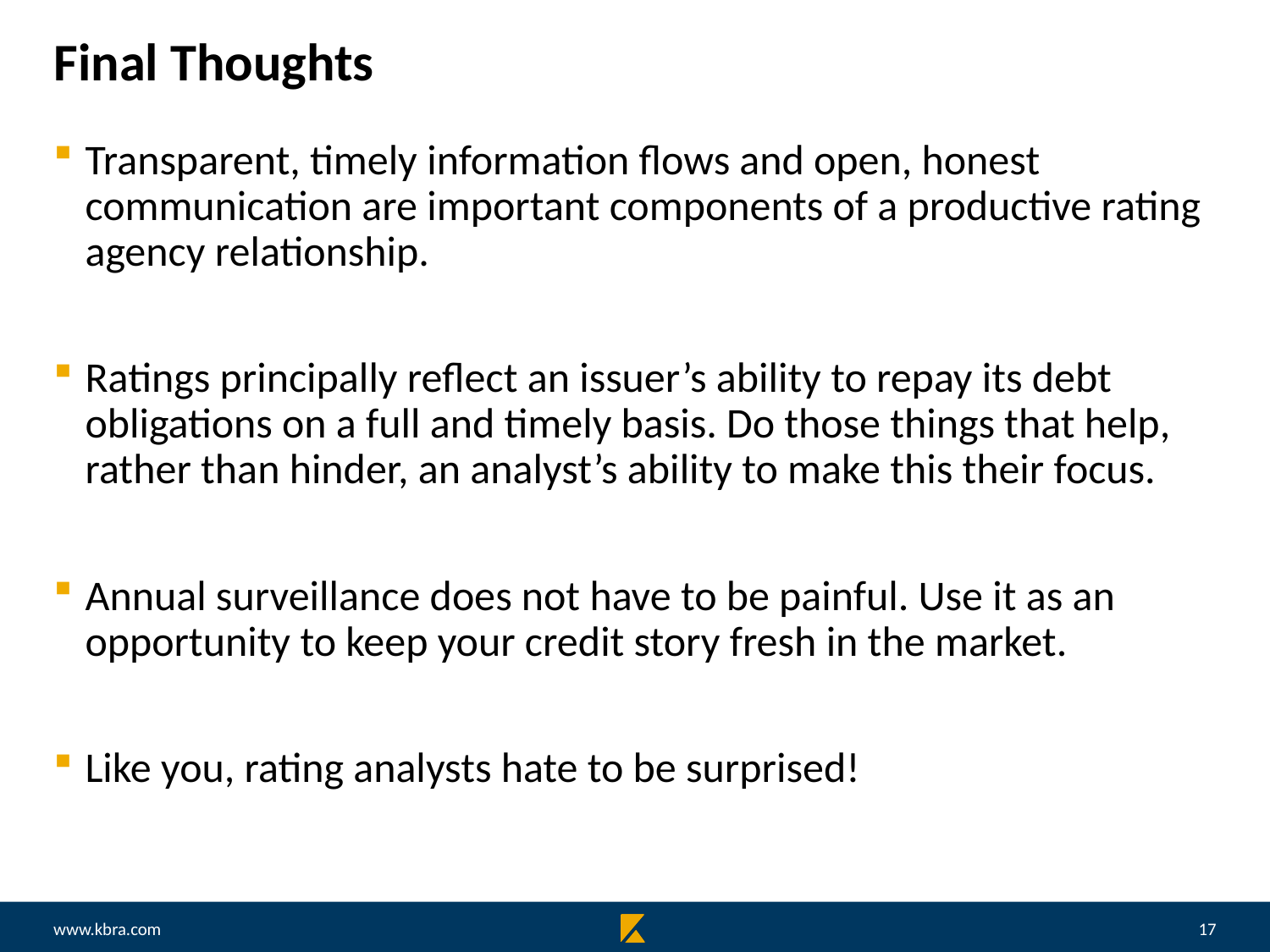

# Final Thoughts
Transparent, timely information flows and open, honest communication are important components of a productive rating agency relationship.

Ratings principally reflect an issuer’s ability to repay its debt obligations on a full and timely basis. Do those things that help, rather than hinder, an analyst’s ability to make this their focus.

Annual surveillance does not have to be painful. Use it as an opportunity to keep your credit story fresh in the market.

Like you, rating analysts hate to be surprised!